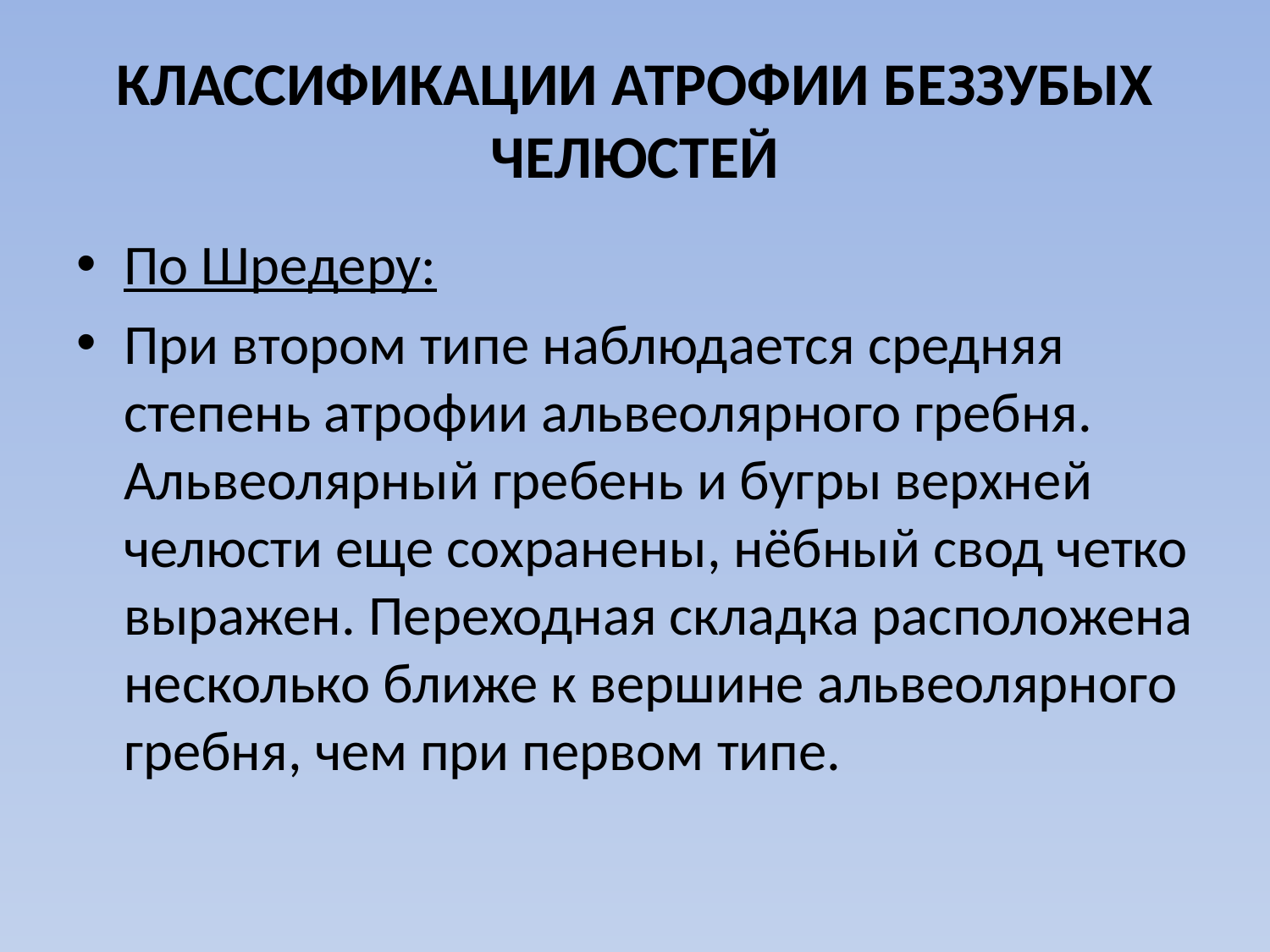

# КЛАССИФИКАЦИИ АТРОФИИ БЕЗЗУБЫХ ЧЕЛЮСТЕЙ
По Шредеру:
При втором типе наблюдается средняя степень атрофии альвеолярного гребня. Альвеолярный гребень и бугры верхней челюсти еще сохранены, нёбный свод четко выражен. Переходная складка расположена несколько ближе к вершине альвеолярного гребня, чем при первом типе.